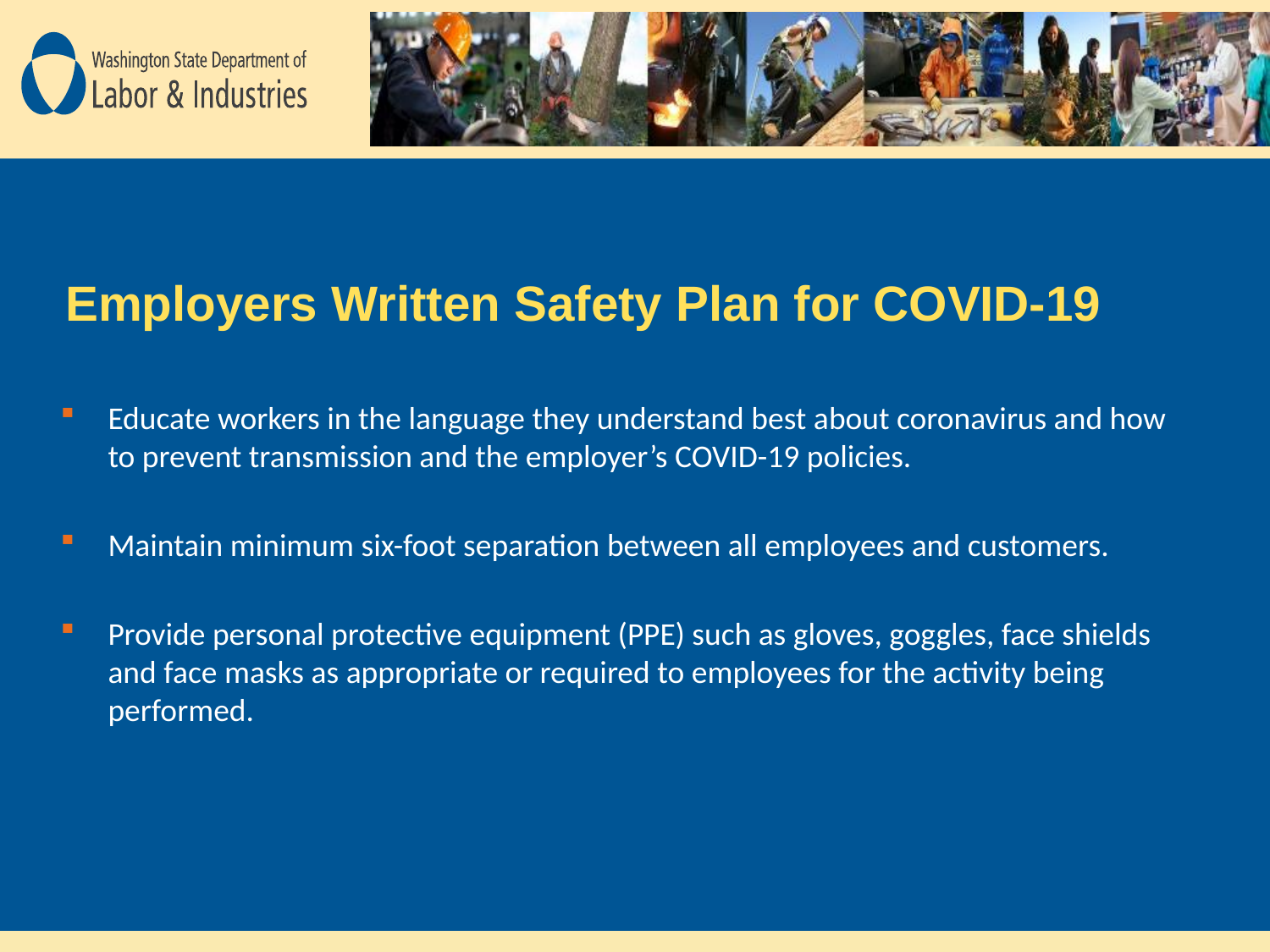

# Employers Written Safety Plan for COVID-19
Educate workers in the language they understand best about coronavirus and how to prevent transmission and the employer’s COVID-19 policies.

Maintain minimum six-foot separation between all employees and customers.

Provide personal protective equipment (PPE) such as gloves, goggles, face shields and face masks as appropriate or required to employees for the activity being performed.